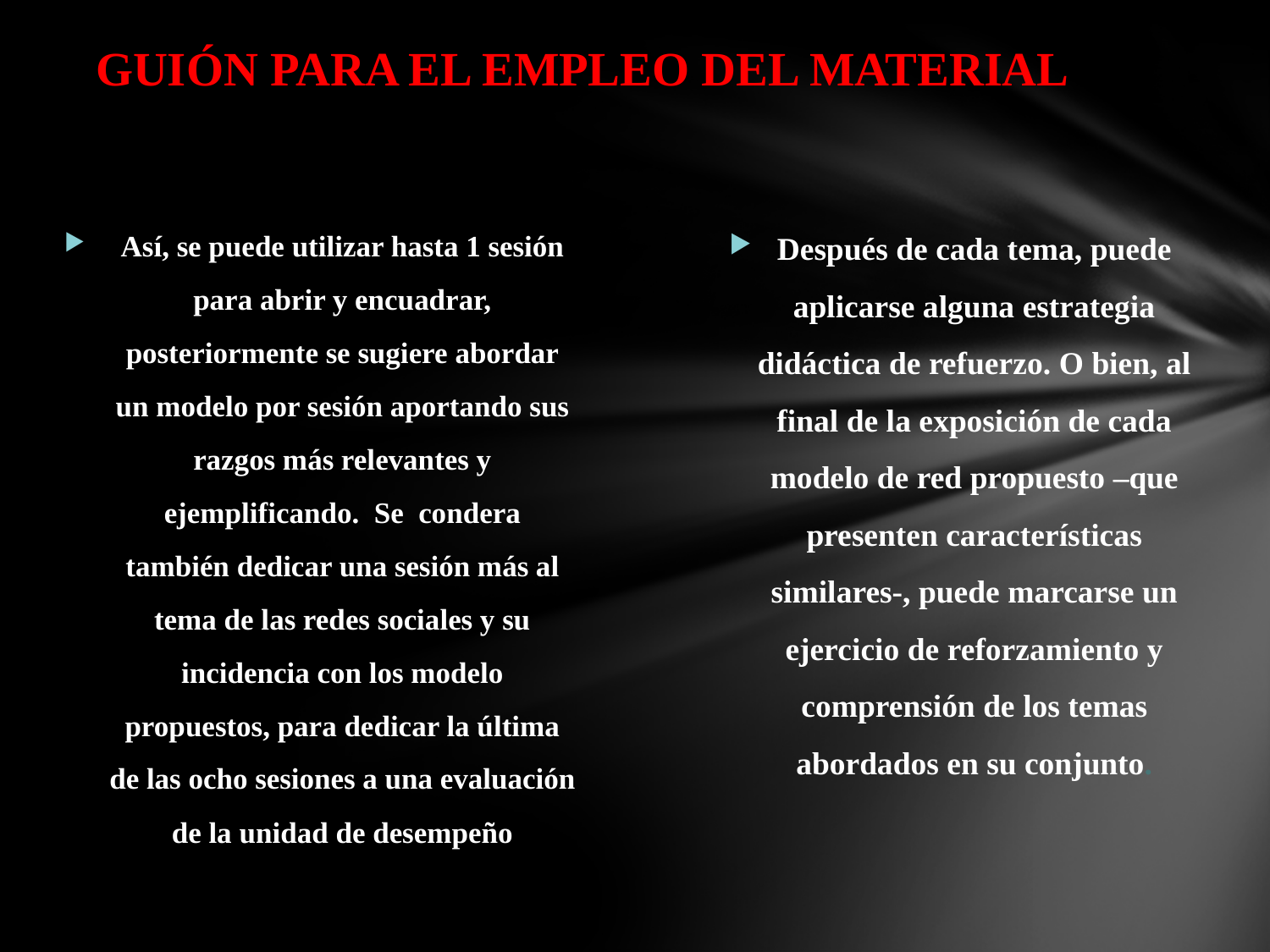

# GUIÓN PARA EL EMPLEO DEL MATERIAL
Así, se puede utilizar hasta 1 sesión para abrir y encuadrar, posteriormente se sugiere abordar un modelo por sesión aportando sus razgos más relevantes y ejemplificando.  Se  condera también dedicar una sesión más al tema de las redes sociales y su incidencia con los modelo propuestos, para dedicar la última de las ocho sesiones a una evaluación de la unidad de desempeño

Después de cada tema, puede aplicarse alguna estrategia didáctica de refuerzo. O bien, al final de la exposición de cada modelo de red propuesto –que presenten características similares-, puede marcarse un ejercicio de reforzamiento y comprensión de los temas abordados en su conjunto.